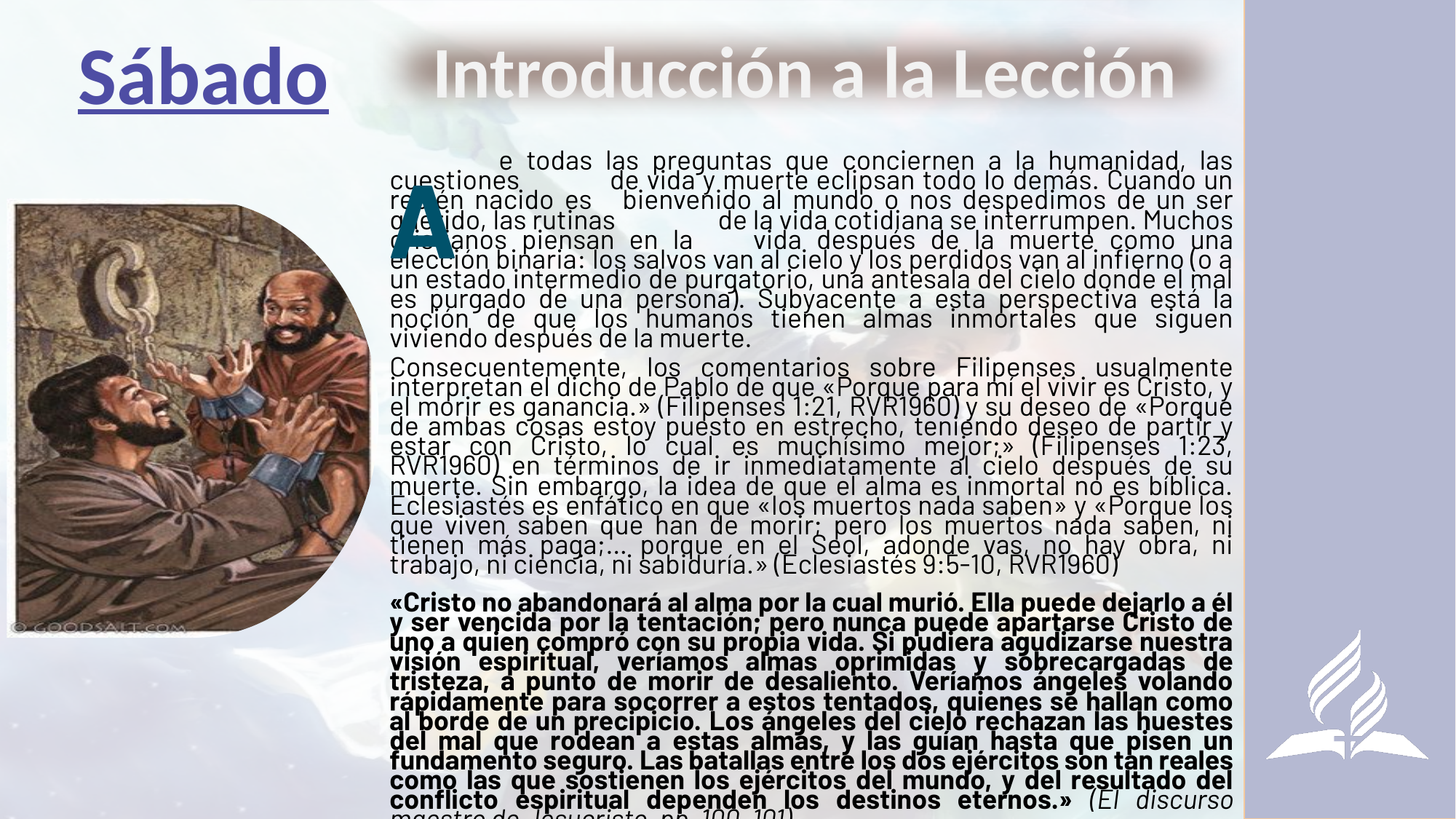

Sábado
Introducción a la Lección
A
	e todas las preguntas que conciernen a la humanidad, las cuestiones 	de vida y muerte eclipsan todo lo demás. Cuando un recién nacido es 	bienvenido al mundo o nos despedimos de un ser querido, las rutinas 	de la vida cotidiana se interrumpen. Muchos cristianos piensan en la 	vida después de la muerte como una elección binaria: los salvos van al cielo y los perdidos van al infierno (o a un estado intermedio de purgatorio, una antesala del cielo donde el mal es purgado de una persona). Subyacente a esta perspectiva está la noción de que los humanos tienen almas inmortales que siguen viviendo después de la muerte.
Consecuentemente, los comentarios sobre Filipenses usualmente interpretan el dicho de Pablo de que «Porque para mí el vivir es Cristo, y el morir es ganancia.» (Filipenses 1:21, RVR1960) y su deseo de «Porque de ambas cosas estoy puesto en estrecho, teniendo deseo de partir y estar con Cristo, lo cual es muchísimo mejor;» (Filipenses 1:23, RVR1960) en términos de ir inmediatamente al cielo después de su muerte. Sin embargo, la idea de que el alma es inmortal no es bíblica. Eclesiastés es enfático en que «los muertos nada saben» y «Porque los que viven saben que han de morir; pero los muertos nada saben, ni tienen más paga;… porque en el Seol, adonde vas, no hay obra, ni trabajo, ni ciencia, ni sabiduría.» (Eclesiastés 9:5-10, RVR1960)
«Cristo no abandonará al alma por la cual murió. Ella puede dejarlo a él y ser vencida por la tentación; pero nunca puede apartarse Cristo de uno a quien compró con su propia vida. Si pudiera agudizarse nuestra visión espiritual, veríamos almas oprimidas y sobrecargadas de tristeza, a punto de morir de desaliento. Veríamos ángeles volando rápidamente para socorrer a estos tentados, quienes se hallan como al borde de un precipicio. Los ángeles del cielo rechazan las huestes del mal que rodean a estas almas, y las guían hasta que pisen un fundamento seguro. Las batallas entre los dos ejércitos son tan reales como las que sostienen los ejércitos del mundo, y del resultado del conflicto espiritual dependen los destinos eternos.» (El discurso maestro de Jesucristo, pp. 100, 101).